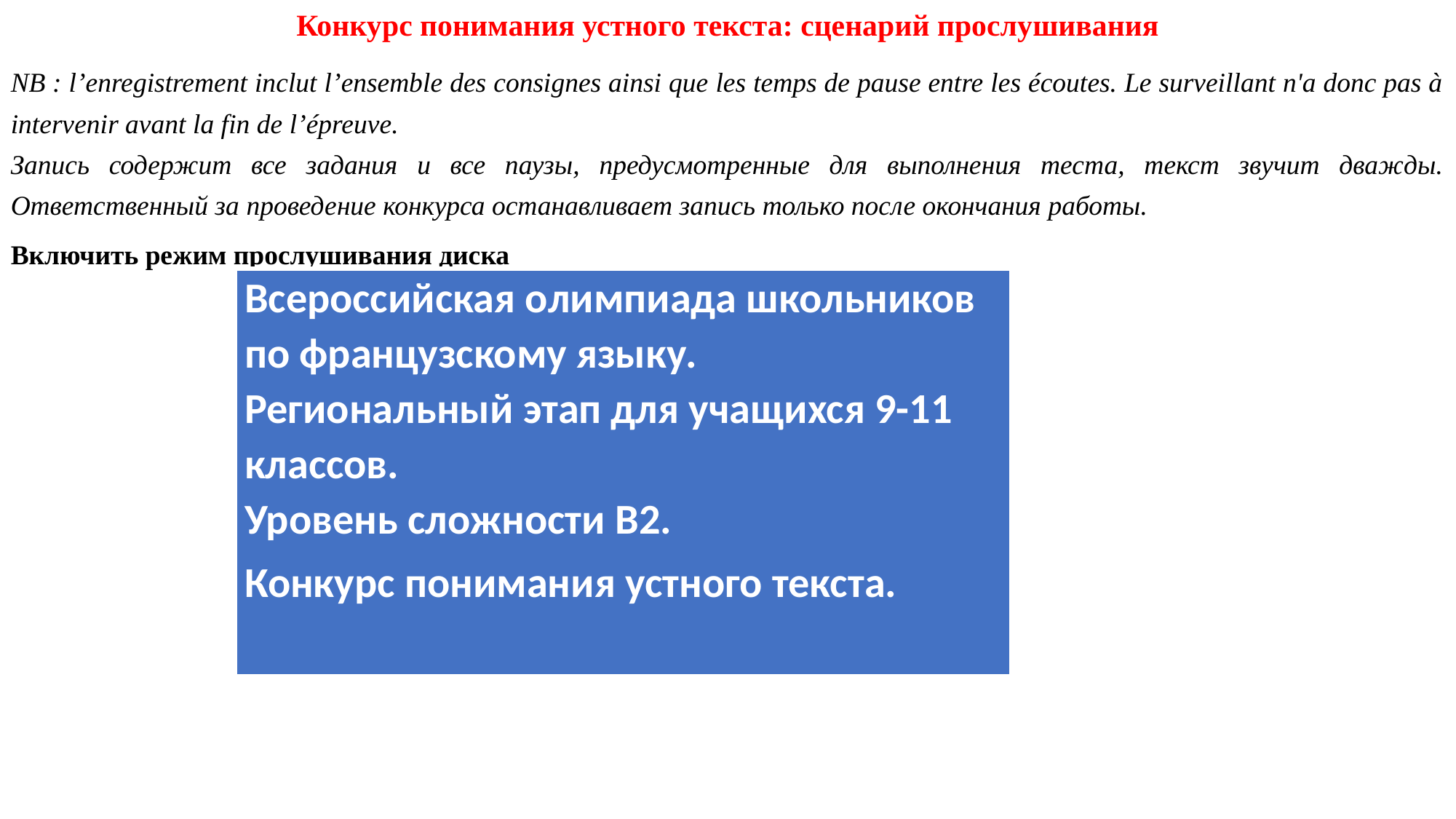

Конкурс понимания устного текста: сценарий прослушивания
NB : l’enregistrement inclut l’ensemble des consignes ainsi que les temps de pause entre les écoutes. Le surveillant n'a donc pas à intervenir avant la fin de l’épreuve.
Запись содержит все задания и все паузы, предусмотренные для выполнения теста, текст звучит дважды. Ответственный за проведение конкурса останавливает запись только после окончания работы.
Включить режим прослушивания диска
| Всероссийская олимпиада школьников по французскому языку. Региональный этап для учащихся 9-11 классов. Уровень сложности В2. Конкурс понимания устного текста. |
| --- |